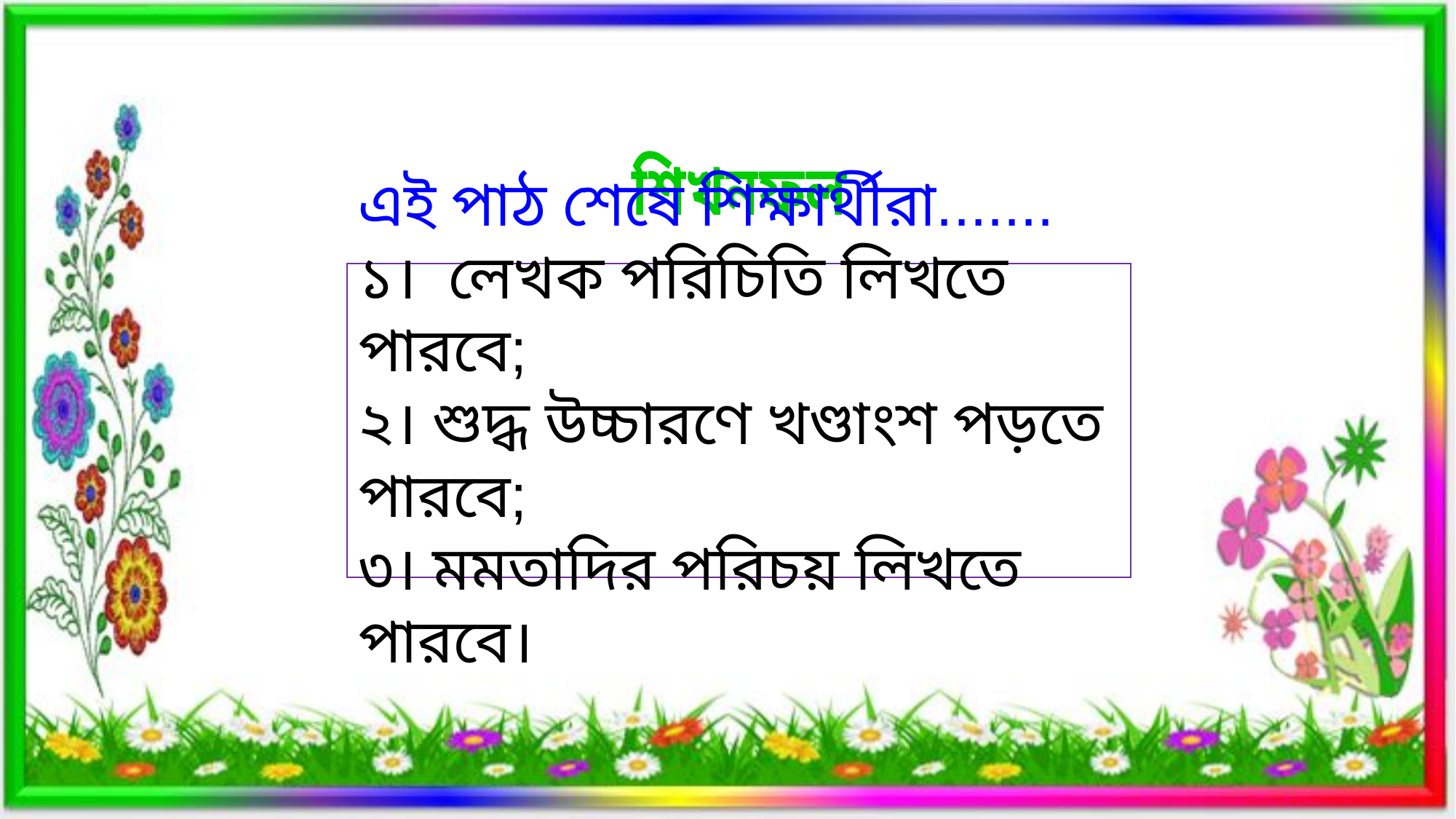

শিখনফল
এই পাঠ শেষে শিক্ষার্থীরা.......
১।  লেখক পরিচিতি লিখতে পারবে;
২। শুদ্ধ উচ্চারণে খণ্ডাংশ পড়তে পারবে;
৩। মমতাদির পরিচয় লিখতে পারবে।